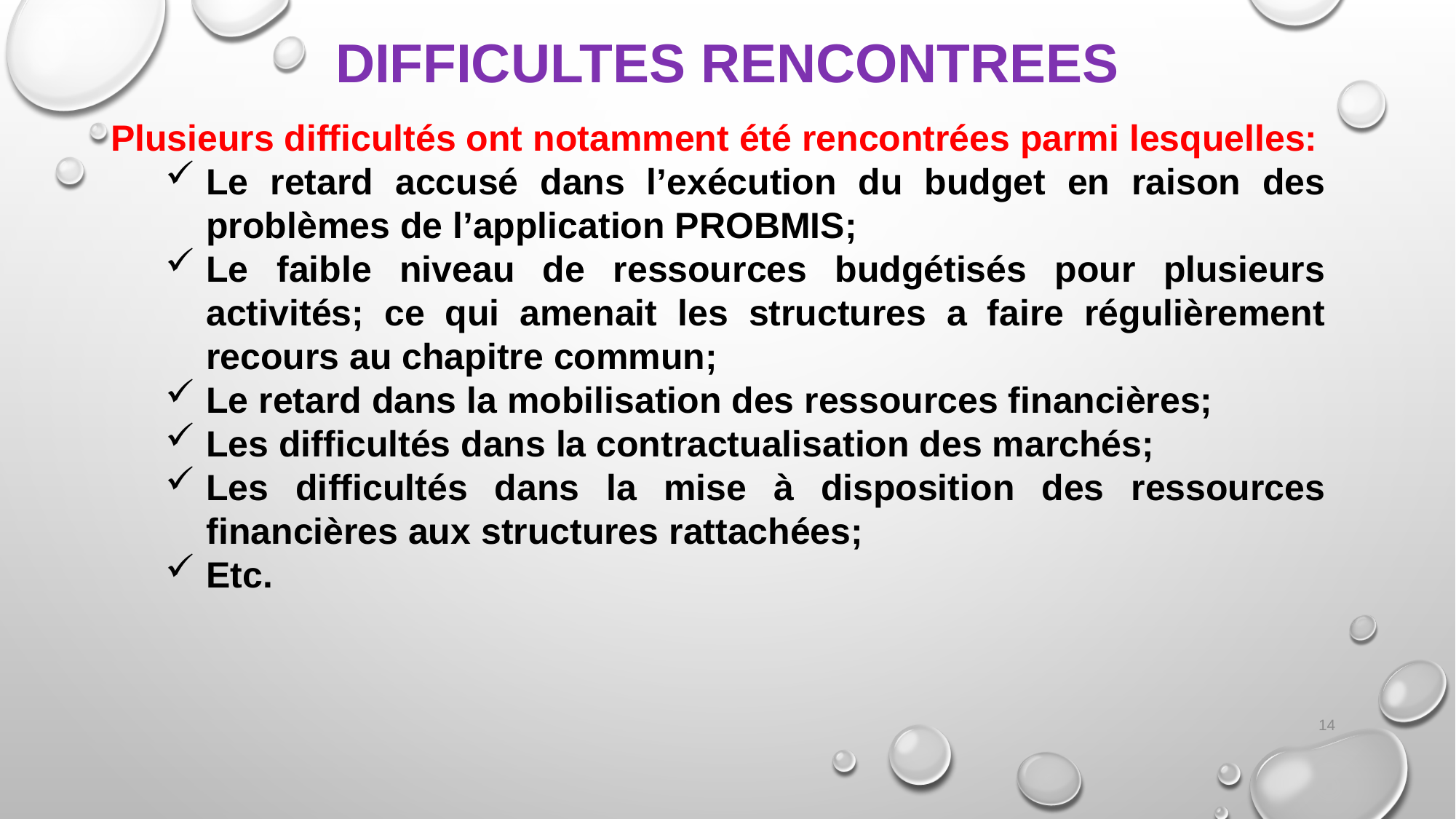

# DIFFICULTES RENCONTREES
Plusieurs difficultés ont notamment été rencontrées parmi lesquelles:
Le retard accusé dans l’exécution du budget en raison des problèmes de l’application PROBMIS;
Le faible niveau de ressources budgétisés pour plusieurs activités; ce qui amenait les structures a faire régulièrement recours au chapitre commun;
Le retard dans la mobilisation des ressources financières;
Les difficultés dans la contractualisation des marchés;
Les difficultés dans la mise à disposition des ressources financières aux structures rattachées;
Etc.

14